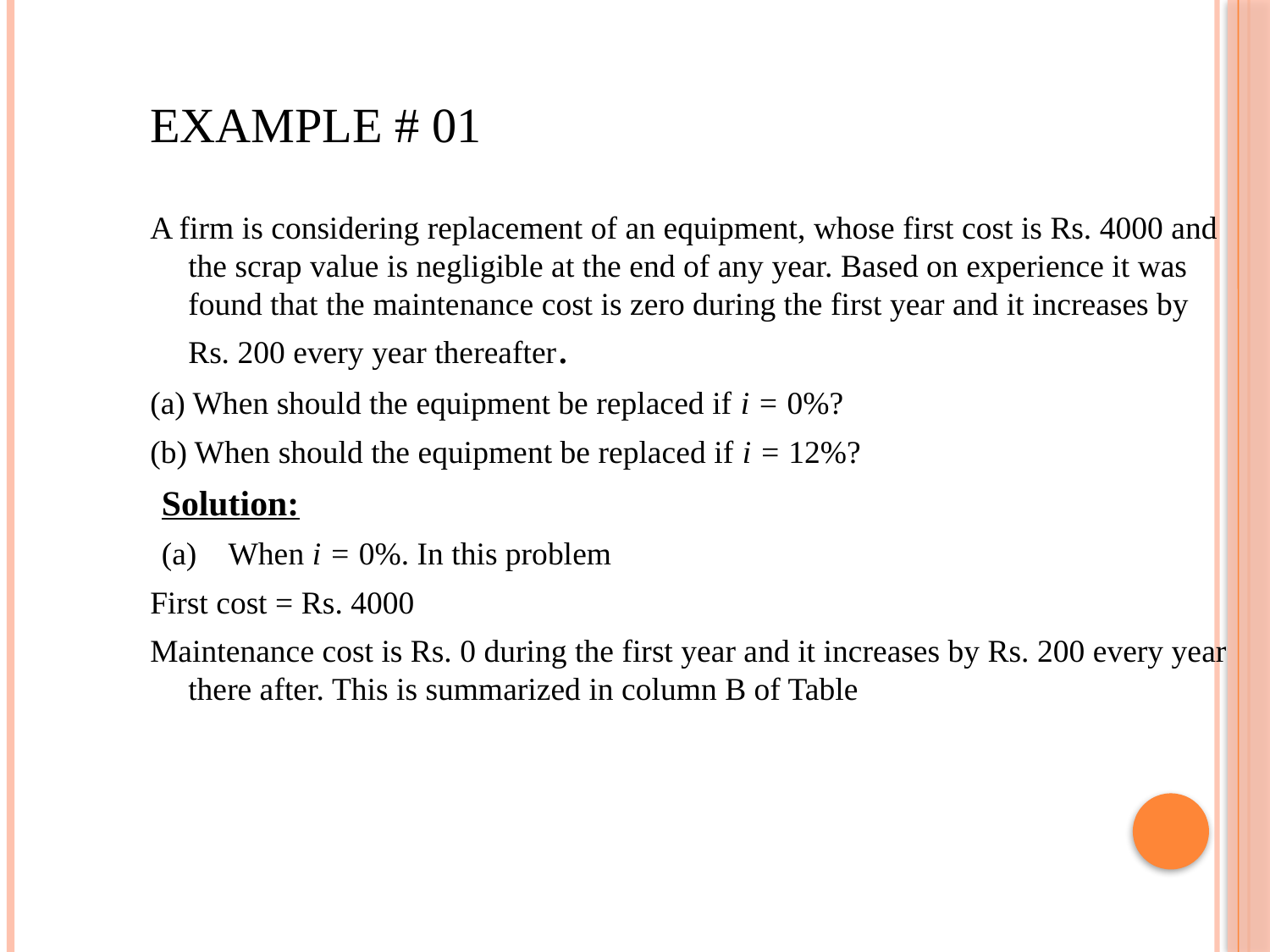

# EXAMPLE # 01
A firm is considering replacement of an equipment, whose first cost is Rs. 4000 and the scrap value is negligible at the end of any year. Based on experience it was found that the maintenance cost is zero during the first year and it increases by Rs. 200 every year thereafter.
(a) When should the equipment be replaced if i = 0%?
(b) When should the equipment be replaced if i = 12%?
Solution:
(a)    When i = 0%. In this problem
First cost = Rs. 4000
Maintenance cost is Rs. 0 during the first year and it increases by Rs. 200 every year there after. This is summarized in column B of Table